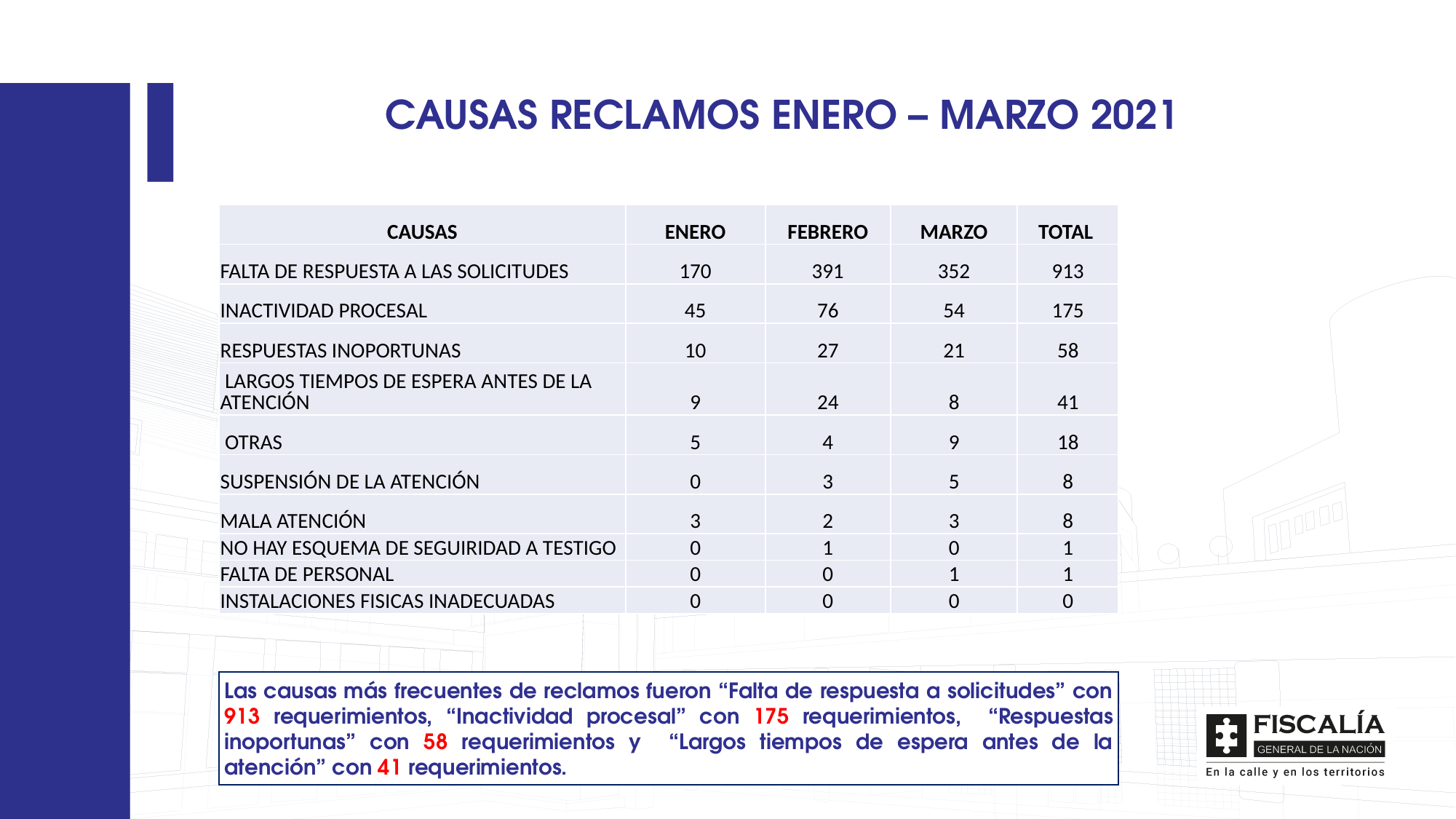

CAUSAS RECLAMOS ENERO – MARZO 2021

| CAUSAS | ENERO | FEBRERO | MARZO | TOTAL |
| --- | --- | --- | --- | --- |
| FALTA DE RESPUESTA A LAS SOLICITUDES | 170 | 391 | 352 | 913 |
| INACTIVIDAD PROCESAL | 45 | 76 | 54 | 175 |
| RESPUESTAS INOPORTUNAS | 10 | 27 | 21 | 58 |
| LARGOS TIEMPOS DE ESPERA ANTES DE LA ATENCIÓN | 9 | 24 | 8 | 41 |
| OTRAS | 5 | 4 | 9 | 18 |
| SUSPENSIÓN DE LA ATENCIÓN | 0 | 3 | 5 | 8 |
| MALA ATENCIÓN | 3 | 2 | 3 | 8 |
| NO HAY ESQUEMA DE SEGUIRIDAD A TESTIGO | 0 | 1 | 0 | 1 |
| FALTA DE PERSONAL | 0 | 0 | 1 | 1 |
| INSTALACIONES FISICAS INADECUADAS | 0 | 0 | 0 | 0 |
Las causas más frecuentes de reclamos fueron “Falta de respuesta a solicitudes” con 913 requerimientos, “Inactividad procesal” con 175 requerimientos,  “Respuestas inoportunas” con 58 requerimientos y  “Largos tiempos de espera antes de la atención” con 41 requerimientos.